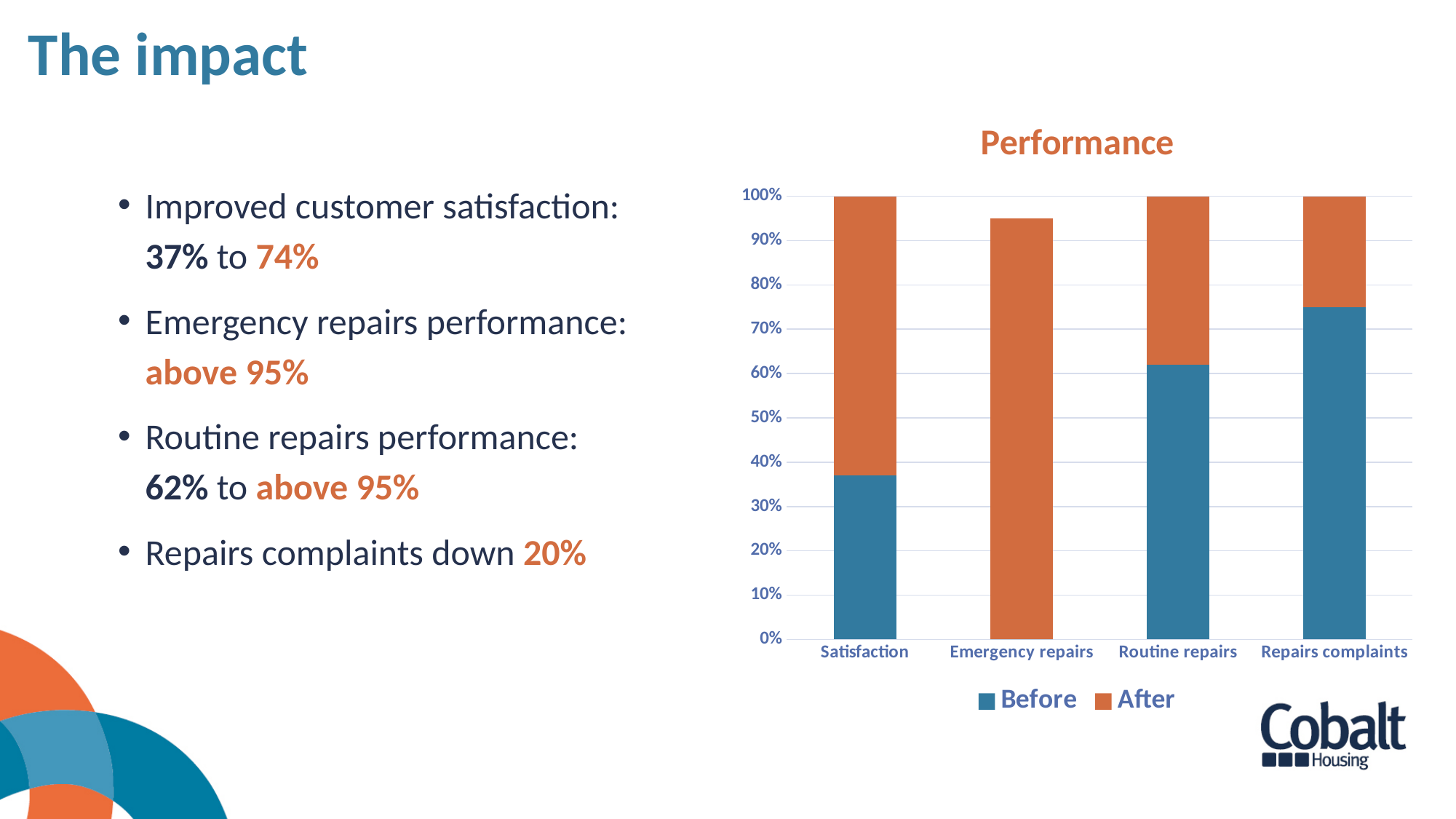

# The impact

### Chart: Performance

| Category | Before | After |
|---|---|---|
| Satisfaction | 0.37 | 0.74 |
| Emergency repairs | 0.0 | 0.95 |
| Routine repairs | 0.62 | 0.95 |
| Repairs complaints | 0.75 | 0.55 |
Improved customer satisfaction: 37% to 74%
Emergency repairs performance: above 95%
Routine repairs performance:
62% to above 95%
Repairs complaints down 20%